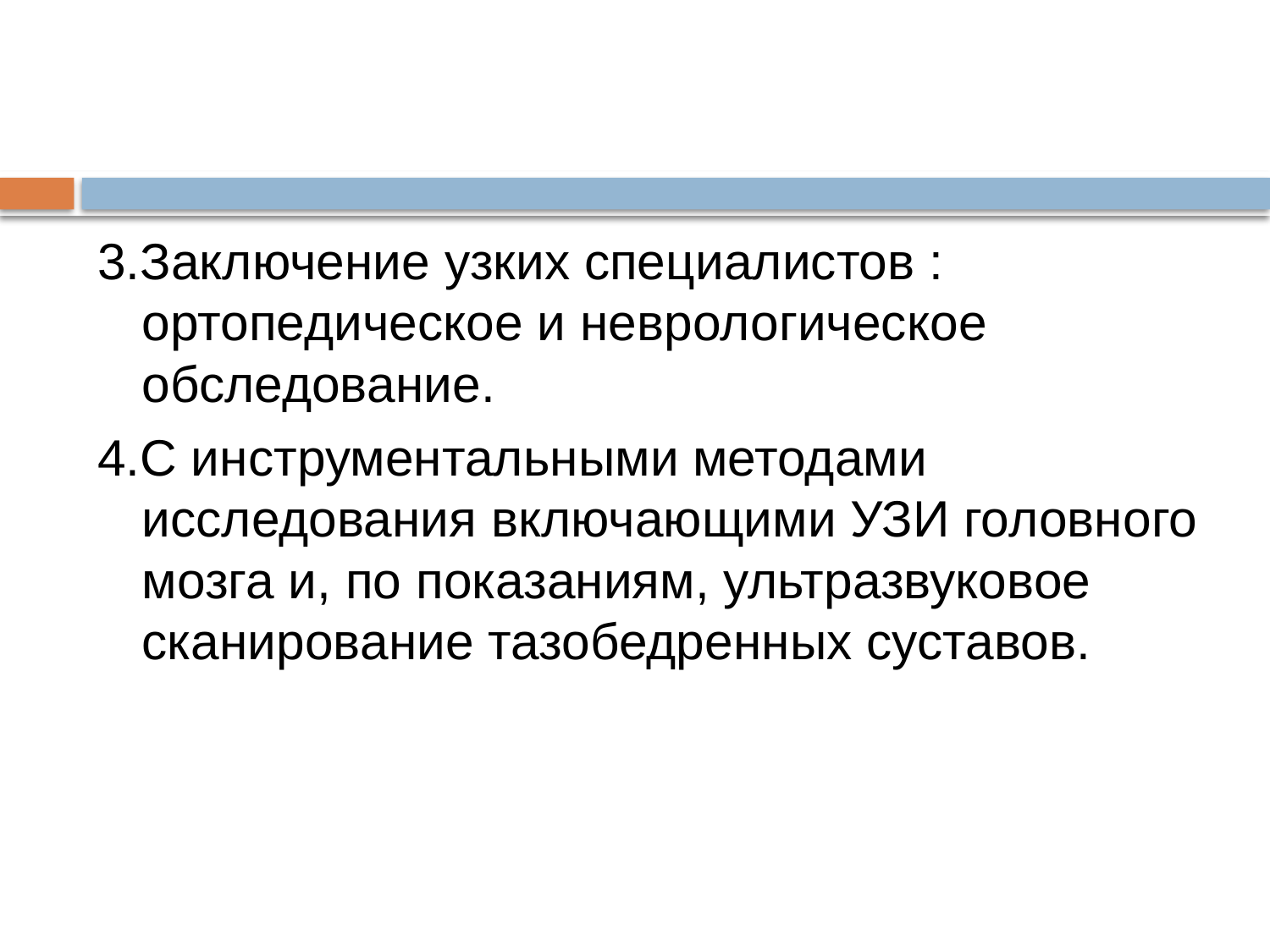

#
3.Заключение узких специалистов : ортопедическое и неврологическое обследование.
4.С инструментальными методами исследования включающими УЗИ головного мозга и, по показаниям, ультразвуковое сканирование тазобедренных суставов.